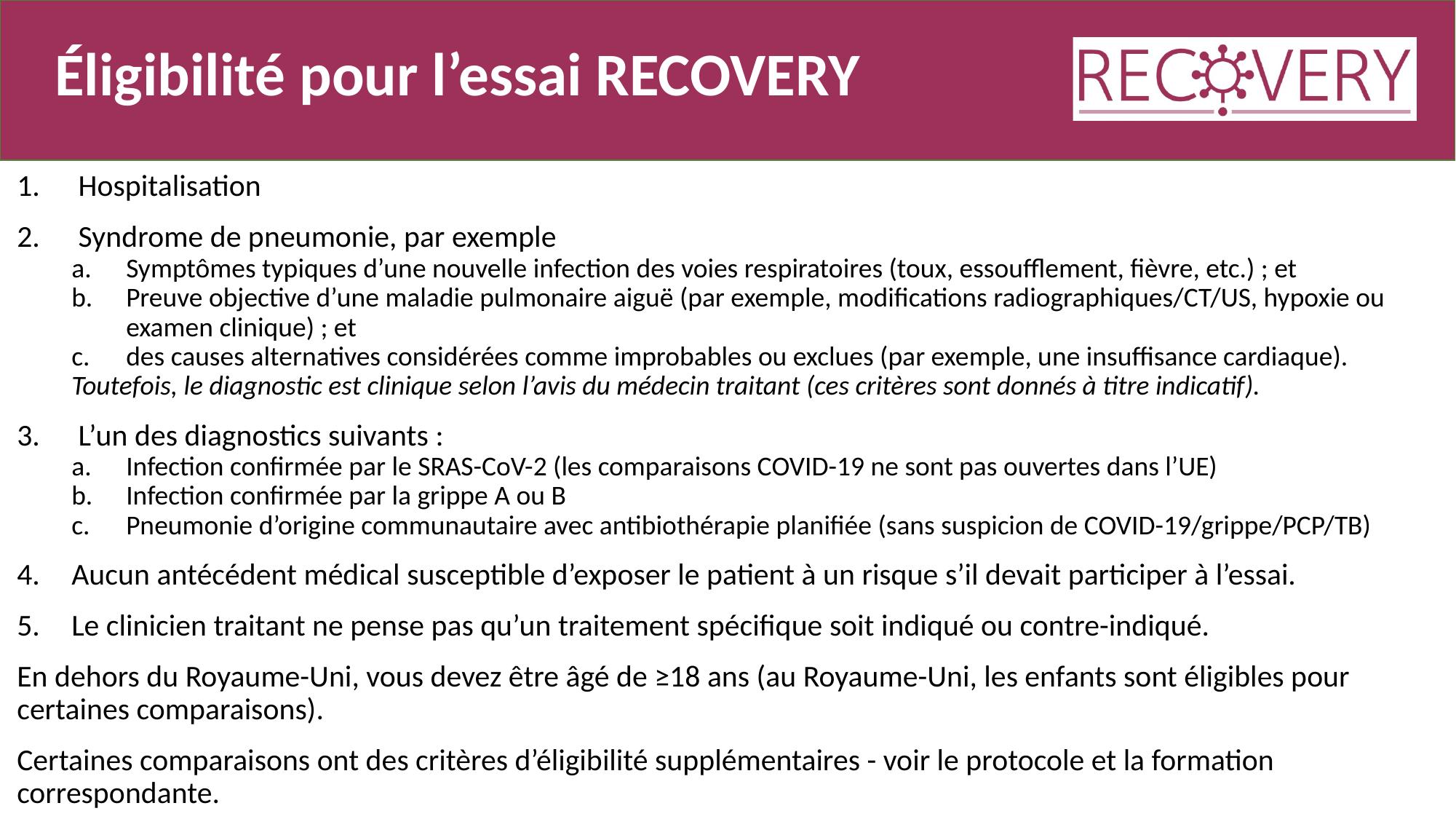

# Éligibilité pour l’essai RECOVERY
Hospitalisation
Syndrome de pneumonie, par exemple
Symptômes typiques d’une nouvelle infection des voies respiratoires (toux, essoufflement, fièvre, etc.) ; et
Preuve objective d’une maladie pulmonaire aiguë (par exemple, modifications radiographiques/CT/US, hypoxie ou examen clinique) ; et
des causes alternatives considérées comme improbables ou exclues (par exemple, une insuffisance cardiaque).
Toutefois, le diagnostic est clinique selon l’avis du médecin traitant (ces critères sont donnés à titre indicatif).
L’un des diagnostics suivants :
Infection confirmée par le SRAS-CoV-2 (les comparaisons COVID-19 ne sont pas ouvertes dans l’UE)
Infection confirmée par la grippe A ou B
Pneumonie d’origine communautaire avec antibiothérapie planifiée (sans suspicion de COVID-19/grippe/PCP/TB)
Aucun antécédent médical susceptible d’exposer le patient à un risque s’il devait participer à l’essai.
Le clinicien traitant ne pense pas qu’un traitement spécifique soit indiqué ou contre-indiqué.
En dehors du Royaume-Uni, vous devez être âgé de ≥18 ans (au Royaume-Uni, les enfants sont éligibles pour certaines comparaisons).
Certaines comparaisons ont des critères d’éligibilité supplémentaires - voir le protocole et la formation correspondante.